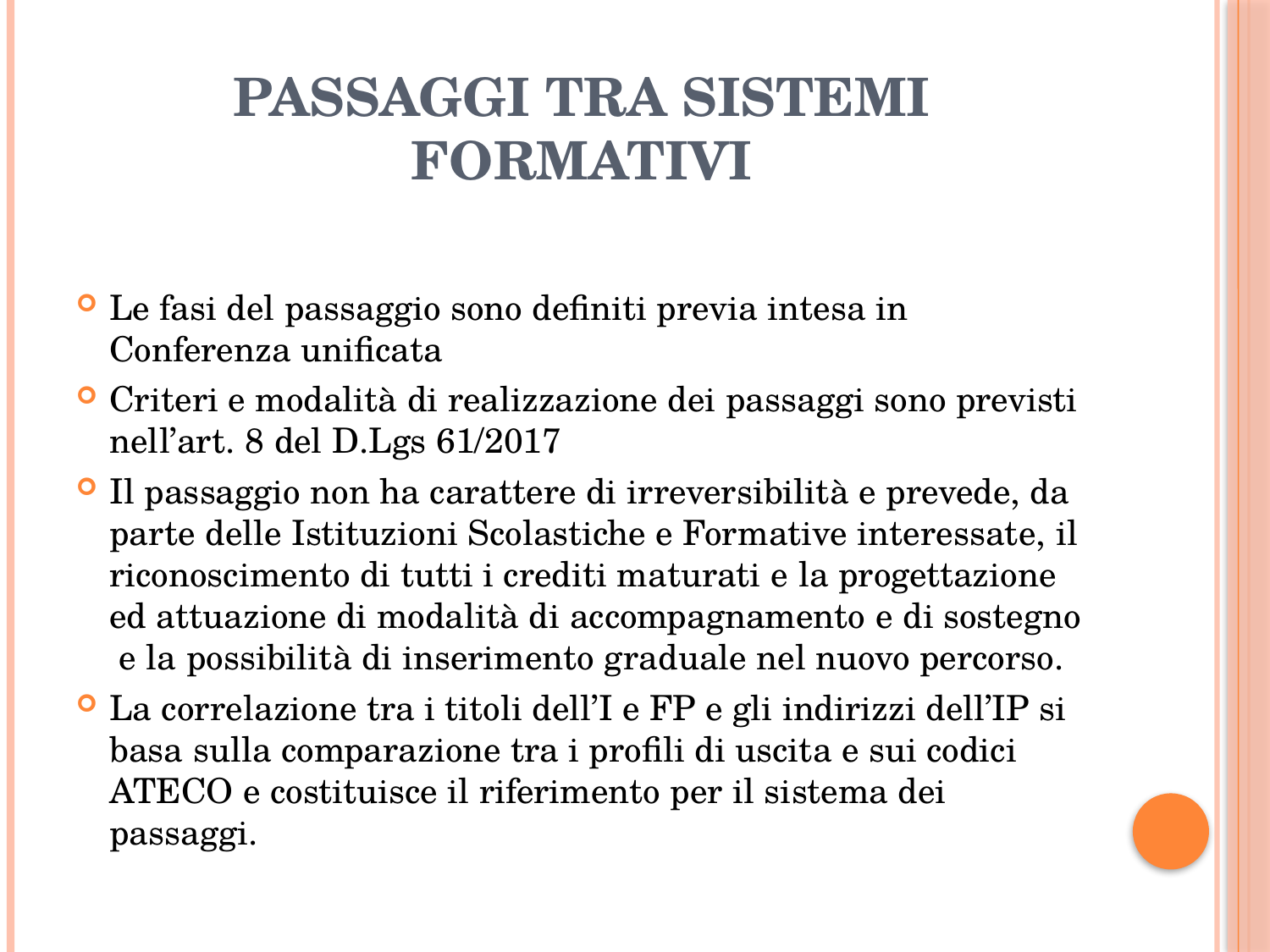

# Passaggi tra sistemi formativi

Le fasi del passaggio sono definiti previa intesa in Conferenza unificata
Criteri e modalità di realizzazione dei passaggi sono previsti nell’art. 8 del D.Lgs 61/2017
Il passaggio non ha carattere di irreversibilità e prevede, da parte delle Istituzioni Scolastiche e Formative interessate, il riconoscimento di tutti i crediti maturati e la progettazione ed attuazione di modalità di accompagnamento e di sostegno  e la possibilità di inserimento graduale nel nuovo percorso.
La correlazione tra i titoli dell’I e FP e gli indirizzi dell’IP si basa sulla comparazione tra i profili di uscita e sui codici ATECO e costituisce il riferimento per il sistema dei passaggi.